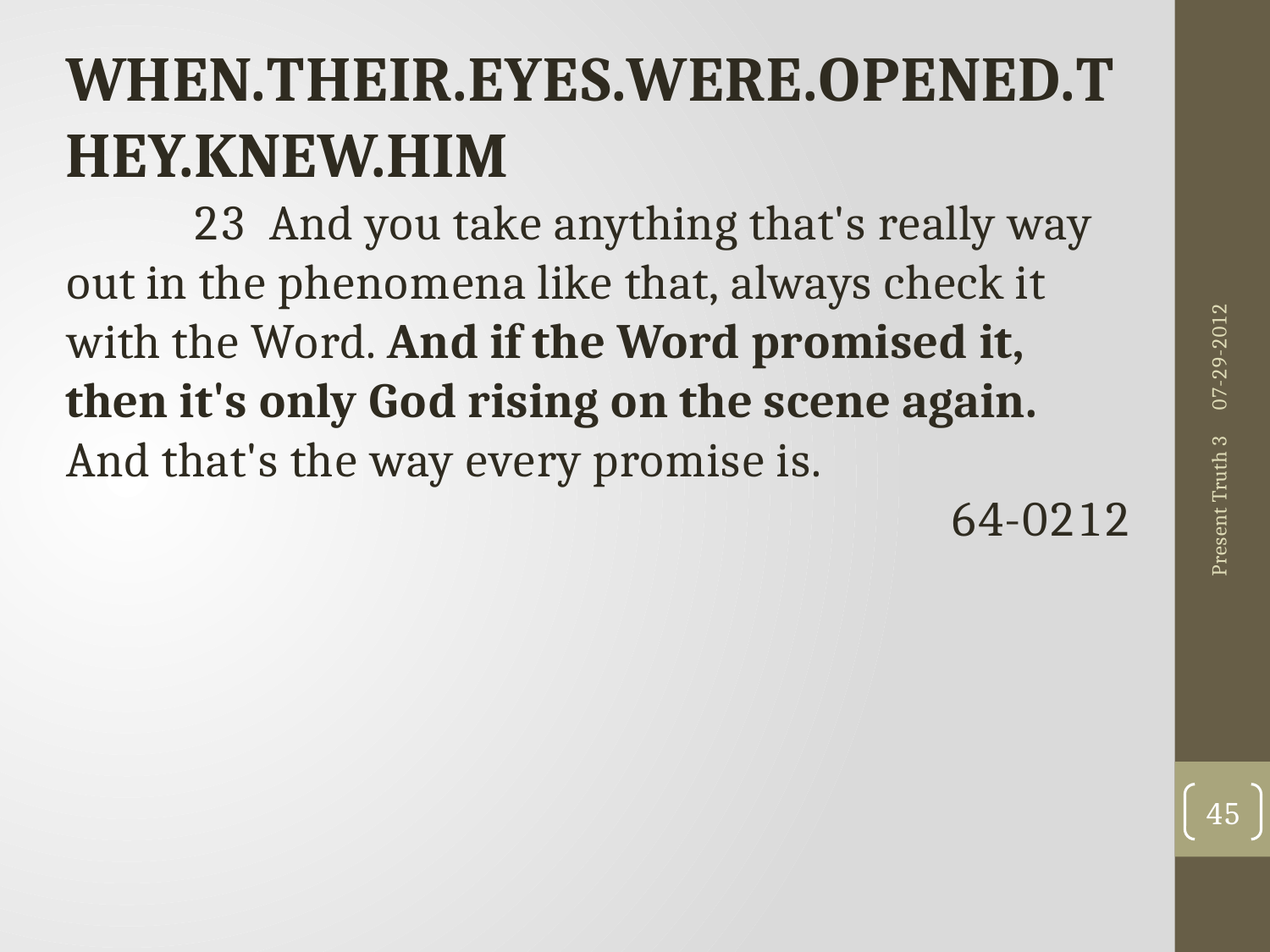

WHEN.THEIR.EYES.WERE.OPENED.THEY.KNEW.HIM
  	23  And you take anything that's really way out in the phenomena like that, always check it with the Word. And if the Word promised it, then it's only God rising on the scene again. And that's the way every promise is.
64-0212
07-29-2012
Present Truth 3
45